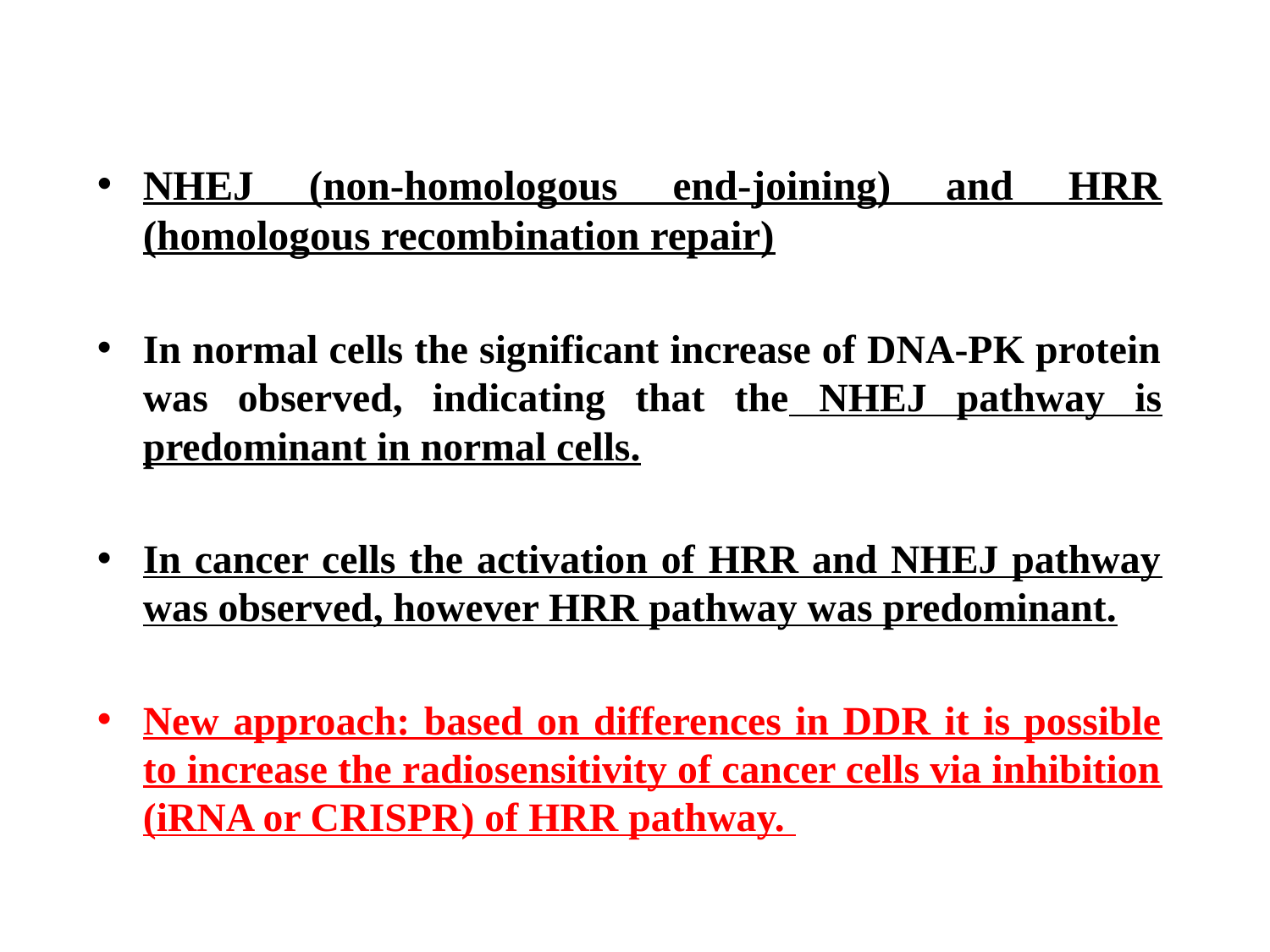

NHEJ (non-homologous end-joining) and HRR (homologous recombination repair)

In normal cells the significant increase of DNA-PK protein was observed, indicating that the NHEJ pathway is predominant in normal cells.

In cancer cells the activation of HRR and NHEJ pathway was observed, however HRR pathway was predominant.

New approach: based on differences in DDR it is possible to increase the radiosensitivity of cancer cells via inhibition (iRNA or CRISPR) of HRR pathway.